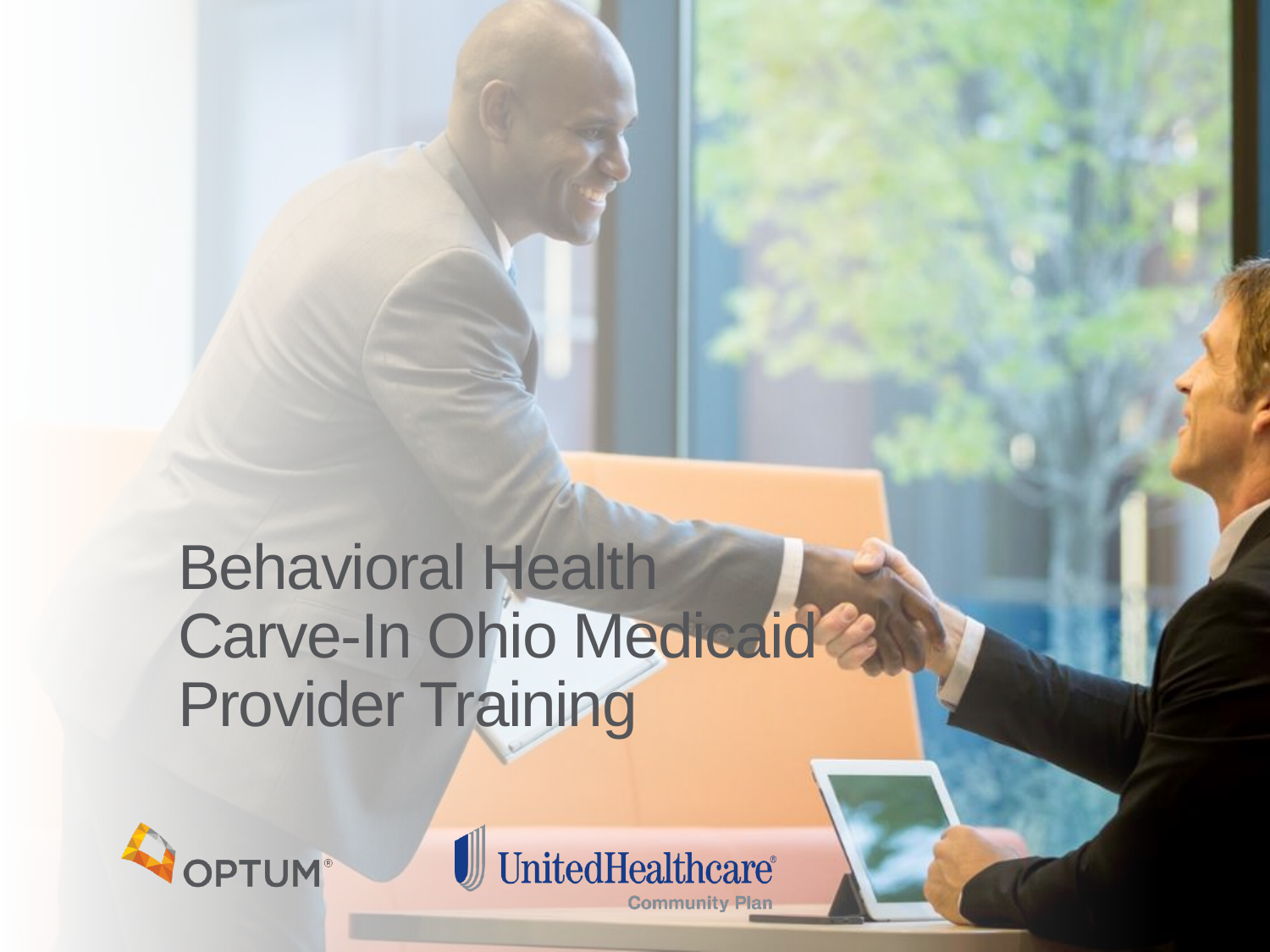

# Behavioral Health Carve-In Ohio Medicaid Provider Training